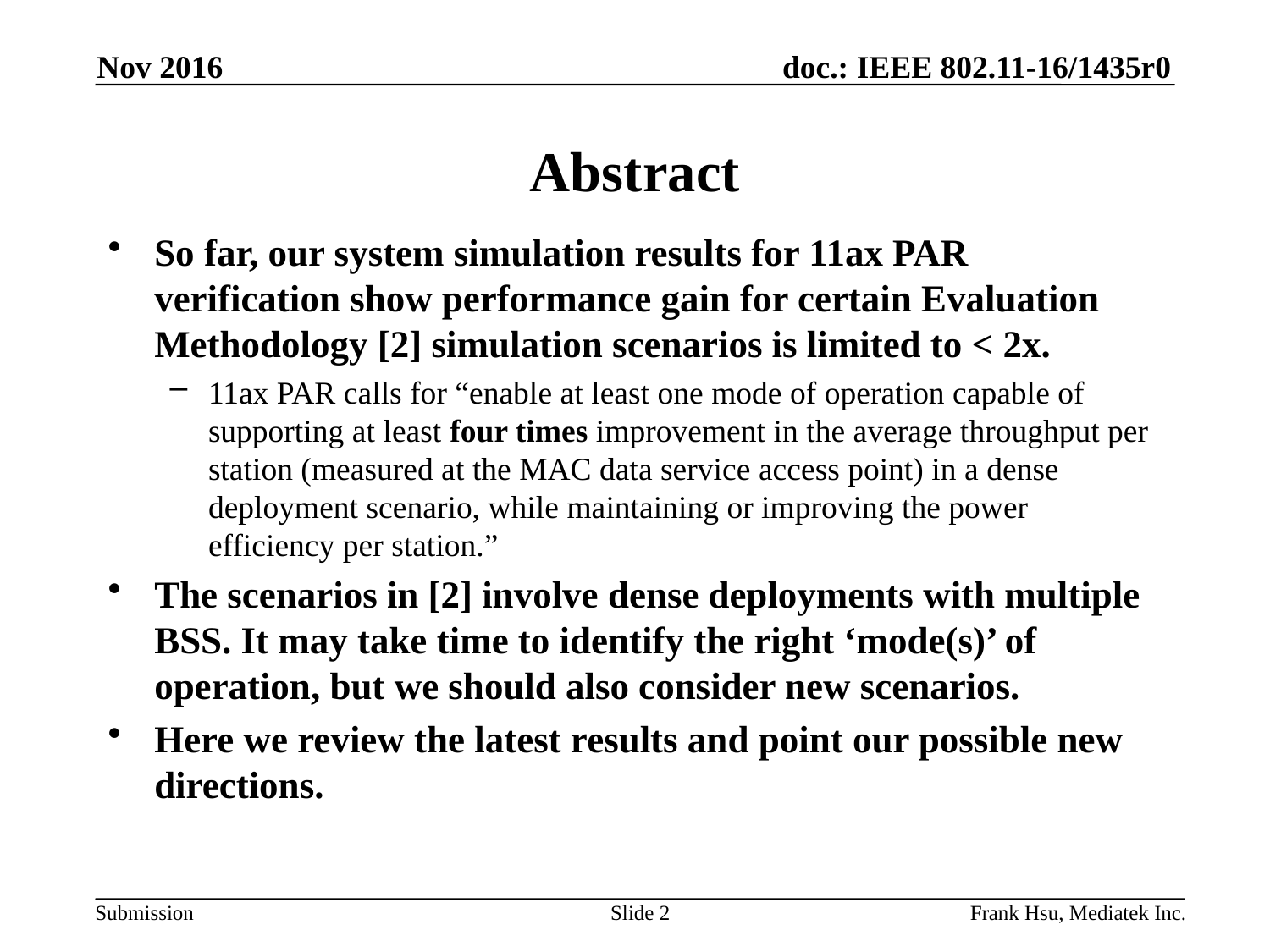

Nov 2016
# Abstract
So far, our system simulation results for 11ax PAR verification show performance gain for certain Evaluation Methodology [2] simulation scenarios is limited to < 2x.
11ax PAR calls for “enable at least one mode of operation capable of supporting at least four times improvement in the average throughput per station (measured at the MAC data service access point) in a dense deployment scenario, while maintaining or improving the power efficiency per station.”
The scenarios in [2] involve dense deployments with multiple BSS. It may take time to identify the right ‘mode(s)’ of operation, but we should also consider new scenarios.
Here we review the latest results and point our possible new directions.
Slide 2
Frank Hsu, Mediatek Inc.